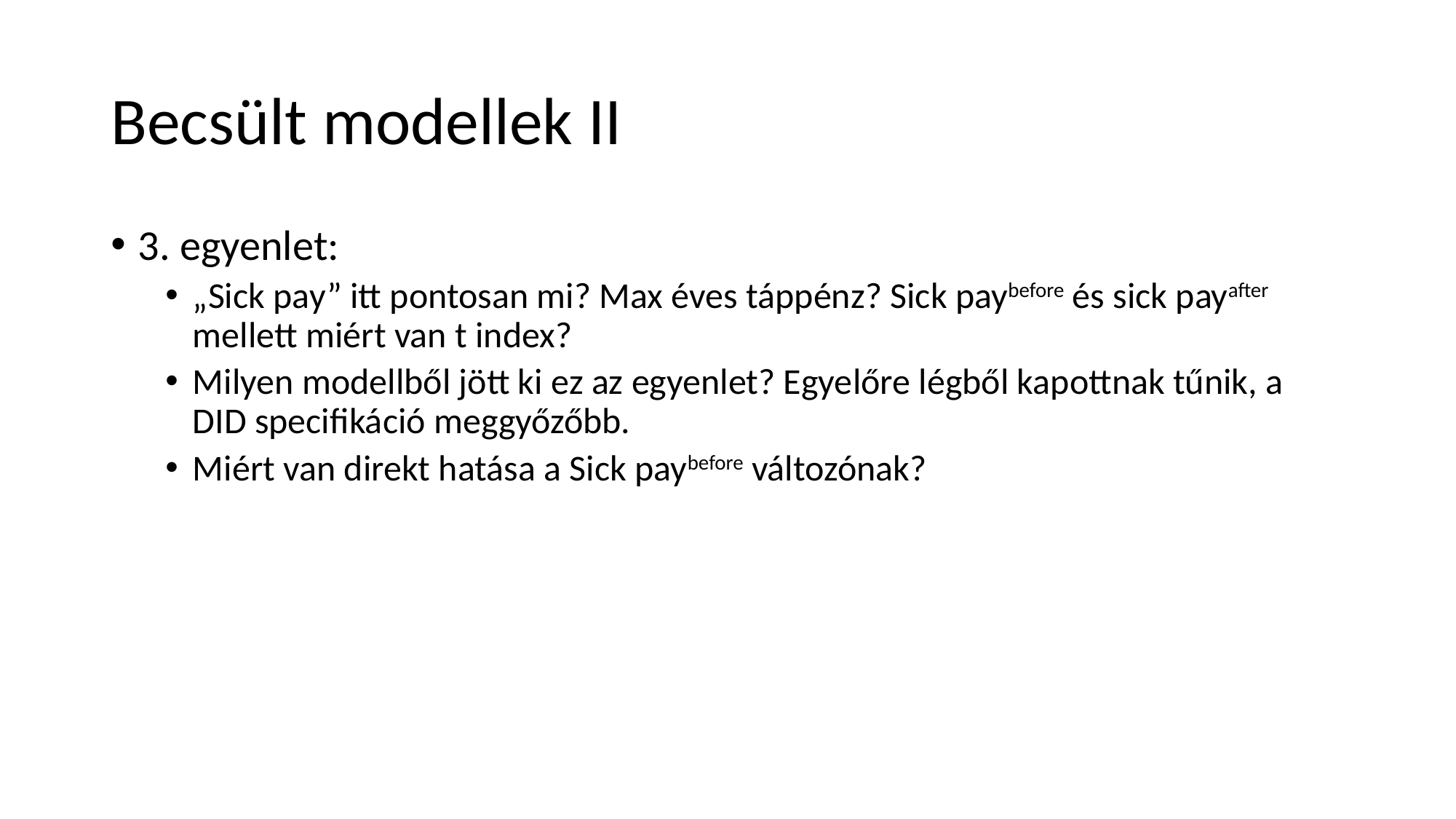

# Becsült modellek II
3. egyenlet:
„Sick pay” itt pontosan mi? Max éves táppénz? Sick paybefore és sick payafter mellett miért van t index?
Milyen modellből jött ki ez az egyenlet? Egyelőre légből kapottnak tűnik, a DID specifikáció meggyőzőbb.
Miért van direkt hatása a Sick paybefore változónak?